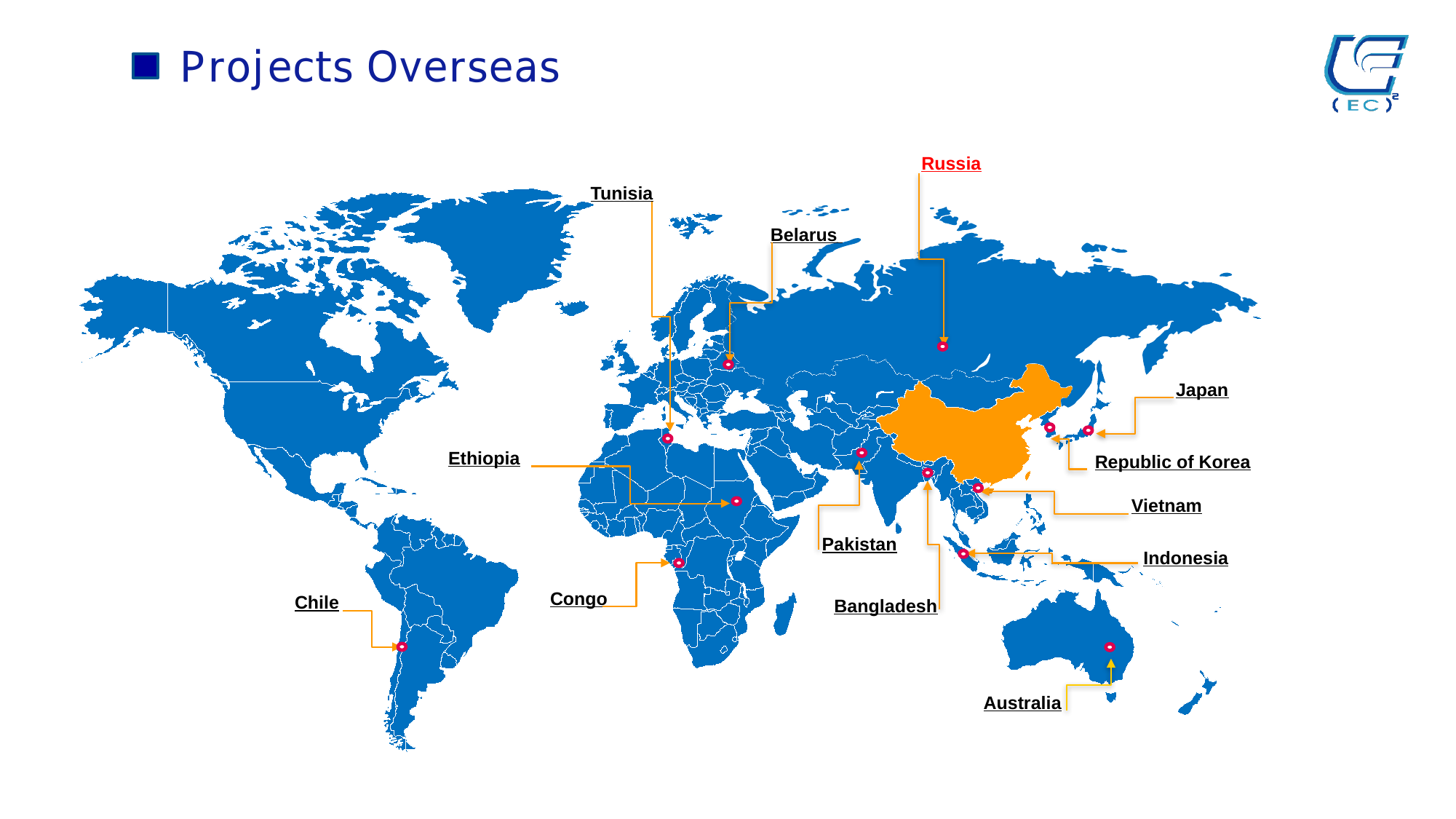

Projects Overseas

Russia
Tunisia

Belarus
Japan
Ethiopia
Republic of Korea
Vietnam
Pakistan
Indonesia
Congo
Chile
Bangladesh
Australia